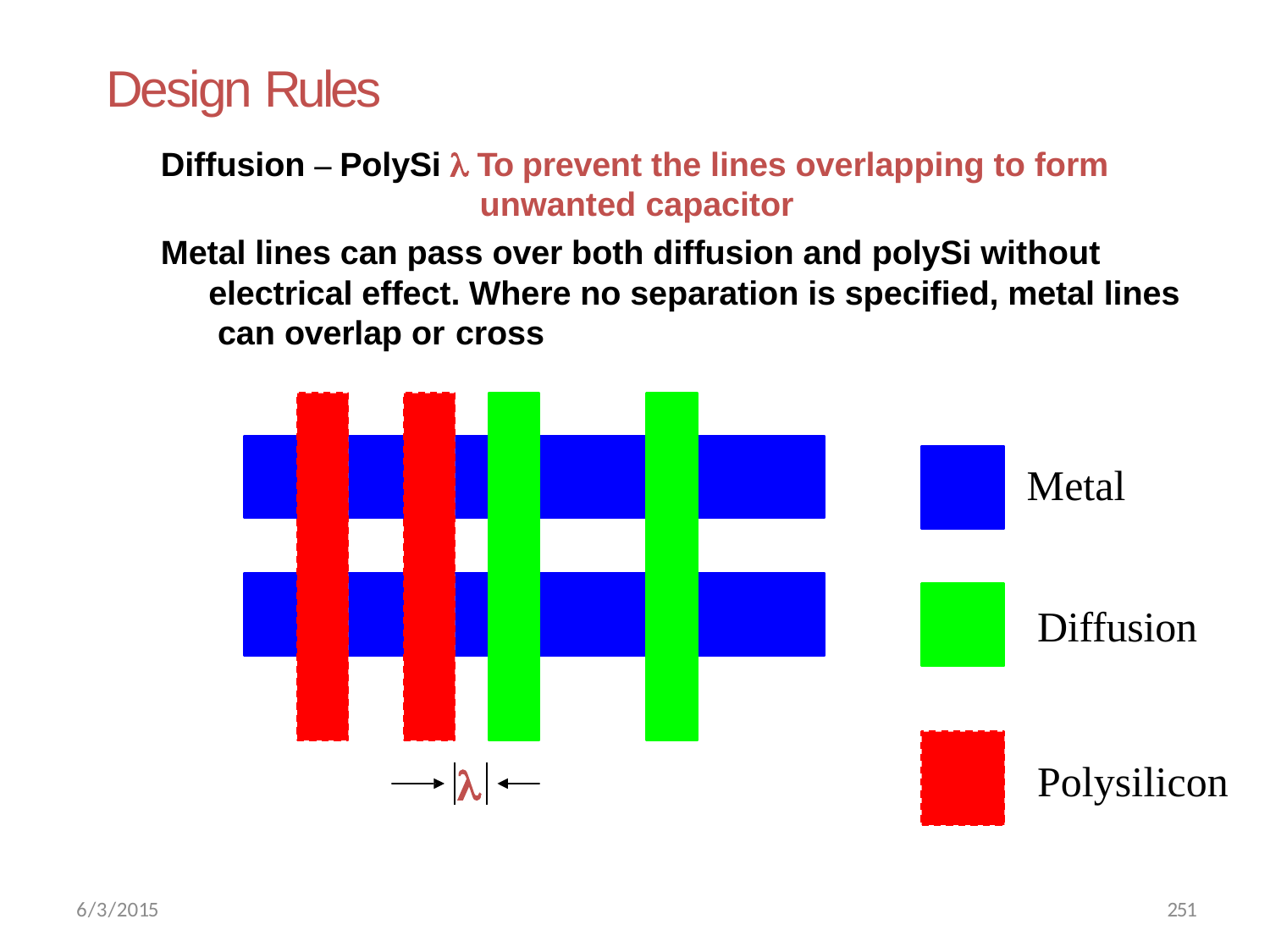

# Design Rules
Diffusion – PolySi λ To prevent the lines overlapping to form  unwanted capacitor
Metal lines can pass over both diffusion and polySi without  electrical effect. Where no separation is specified, metal lines  can overlap or cross

Metal

Diffusion

Polysilicon
λ

251
6/3/2015